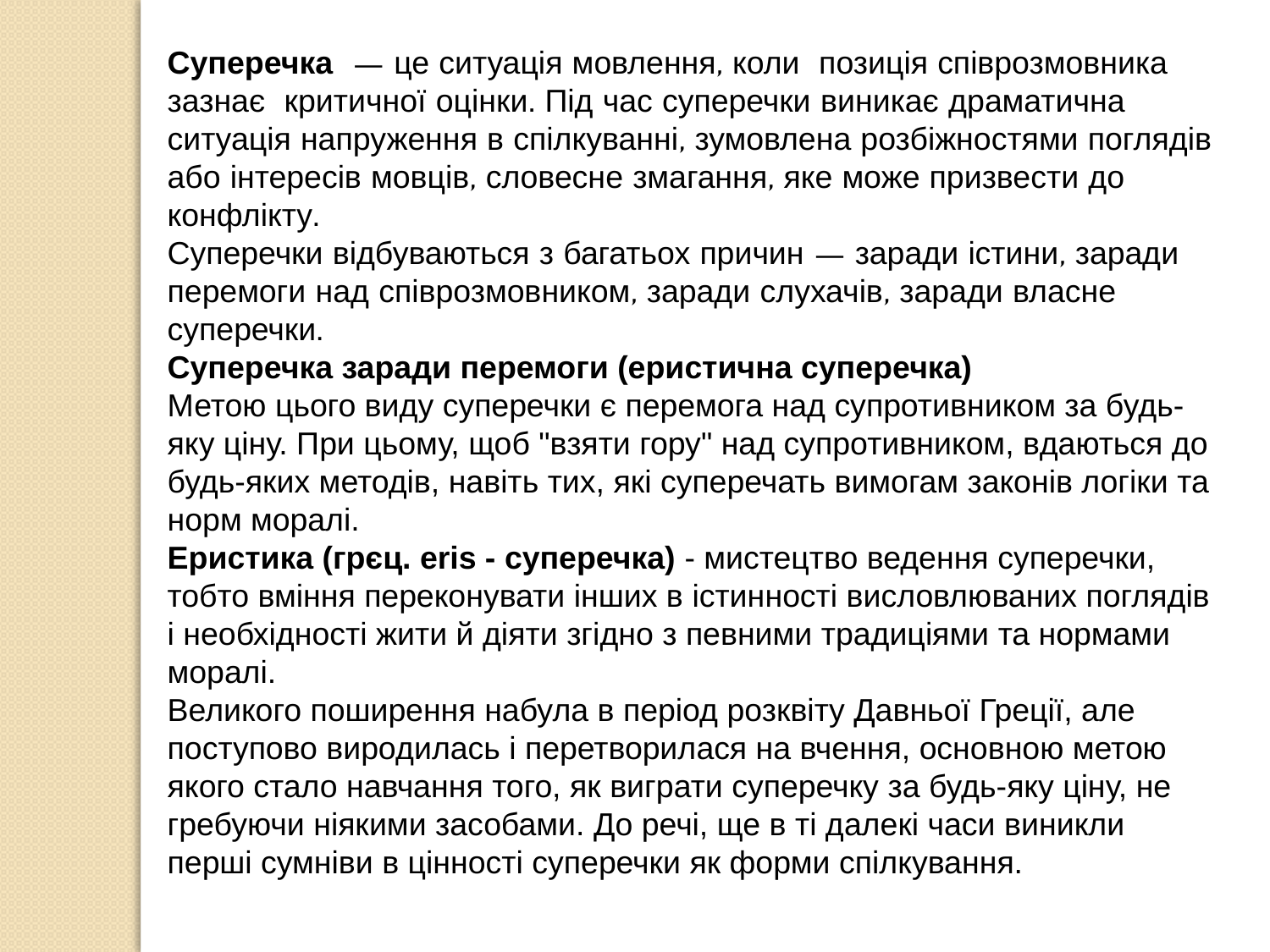

Суперечка  — це ситуація мовлення, коли  позиція співрозмовника зазнає  критичної оцінки. Під час суперечки виникає драматична ситуація напруження в спілкуванні, зумовлена розбіжностями поглядів або інтересів мовців, словесне змагання, яке може призвести до конфлікту.
Суперечки відбуваються з багатьох причин — заради істини, заради перемоги над співрозмовником, заради слухачів, заради власне суперечки.
Суперечка заради перемоги (еристична суперечка)
Метою цього виду суперечки є перемога над супротивником за будь-яку ціну. При цьому, щоб "взяти гору" над супротивником, вдаються до будь-яких методів, навіть тих, які суперечать вимогам законів логіки та норм моралі.
Еристика (грєц. eris - суперечка) - мистецтво ведення суперечки, тобто вміння переконувати інших в істинності висловлюваних поглядів і необхідності жити й діяти згідно з певними традиціями та нормами моралі.
Великого поширення набула в період розквіту Давньої Греції, але поступово виродилась і перетворилася на вчення, основною метою якого стало навчання того, як виграти суперечку за будь-яку ціну, не гребуючи ніякими засобами. До речі, ще в ті далекі часи виникли перші сумніви в цінності суперечки як форми спілкування.